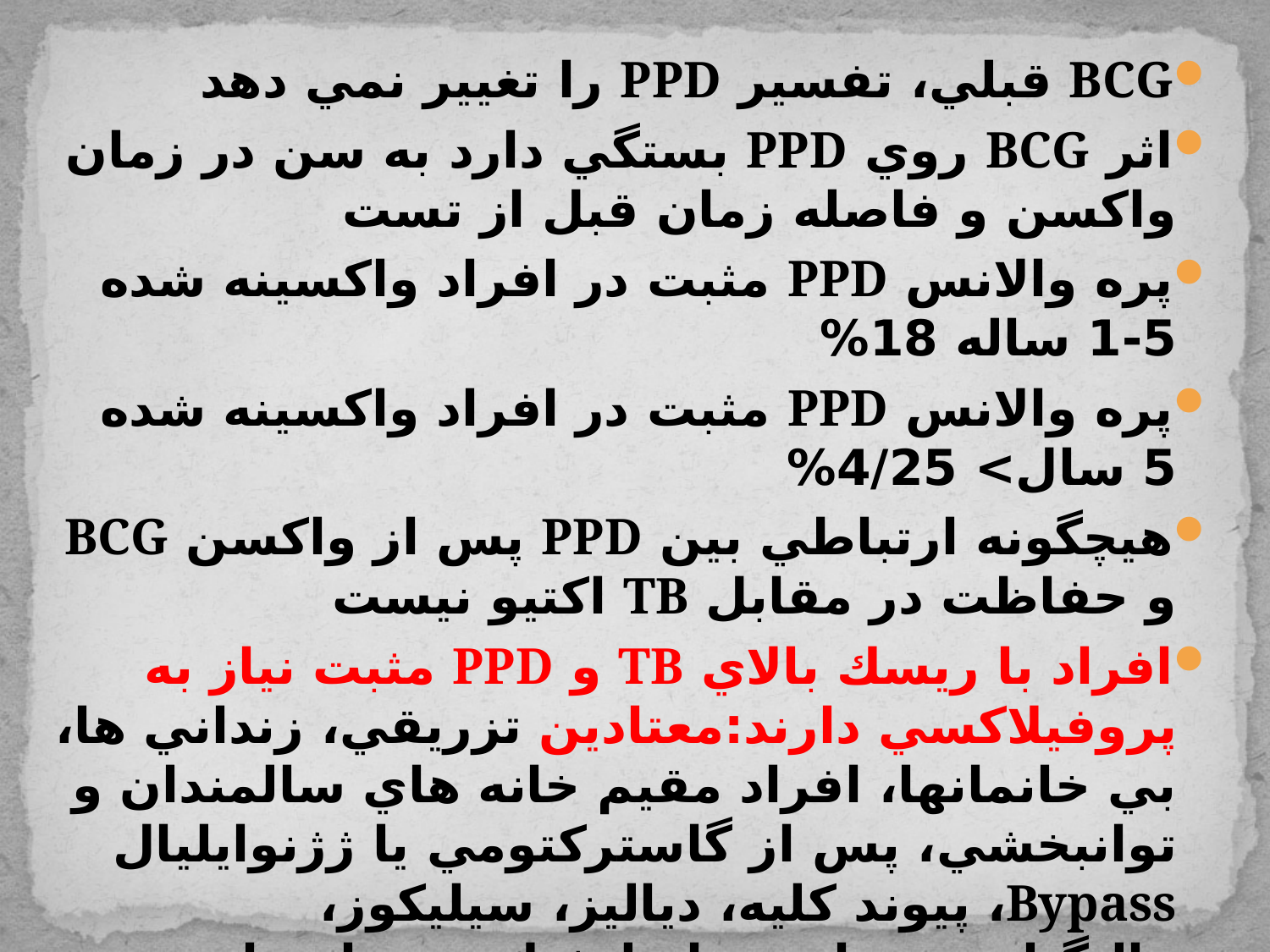

BCG قبلي، تفسير PPD را تغيير نمي دهد
اثر BCG روي PPD بستگي دارد به سن در زمان واكسن و فاصله زمان قبل از تست
پره والانس PPD مثبت در افراد واكسينه شده 5-1 ساله 18%
پره والانس PPD مثبت در افراد واكسينه شده 5 سال> 4/25%
هيچگونه ارتباطي بين PPD پس از واكسن BCG و حفاظت در مقابل TB اكتيو نيست
افراد با ريسك بالاي TB و PPD مثبت نياز به پروفيلاكسي دارند:معتادين تزريقي، زنداني ها، بي خانمانها، افراد مقيم خانه هاي سالمندان و توانبخشي، پس از گاستركتومي يا ژژنوايليال Bypass، پيوند كليه، دياليز، سيليكوز، ماليگنانسی هاي هماتولوژيك و بيماريهاي میلوپروليفراتيو، كورتيكوتراپي و Nursing Home